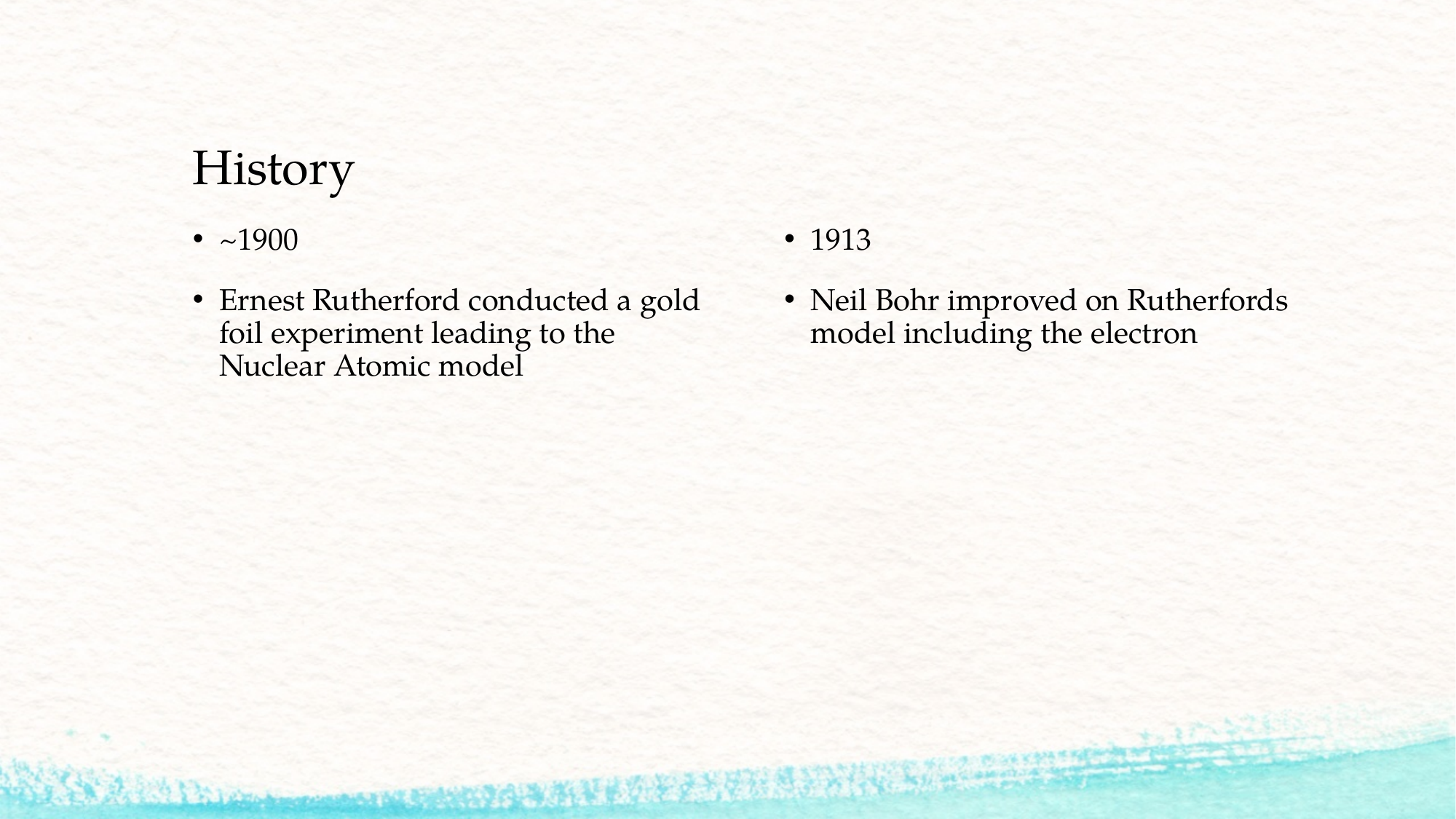

# History
~1900
Ernest Rutherford conducted a gold foil experiment leading to the Nuclear Atomic model
1913
Neil Bohr improved on Rutherfords model including the electron